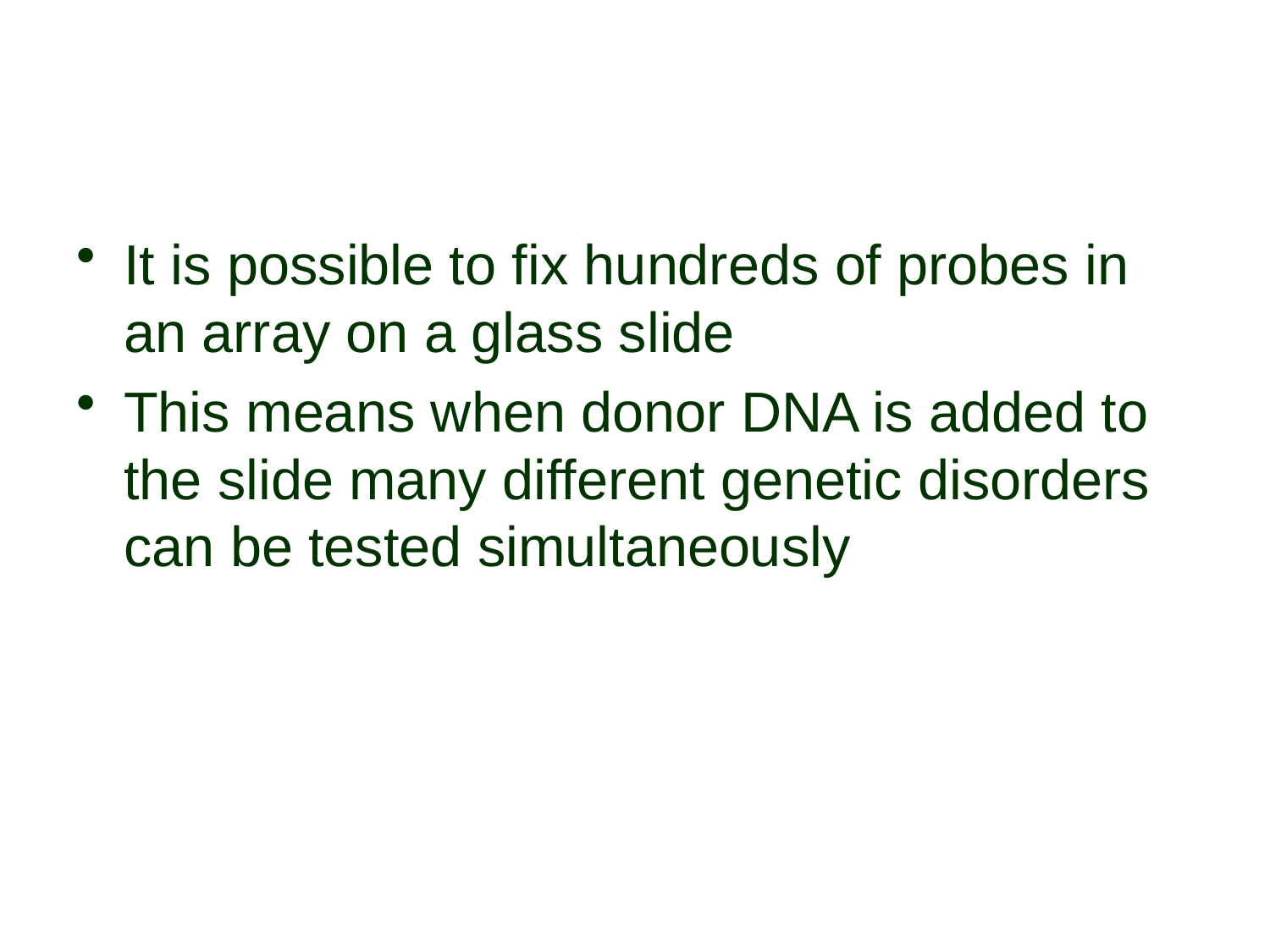

It is possible to fix hundreds of probes in an array on a glass slide
This means when donor DNA is added to the slide many different genetic disorders can be tested simultaneously